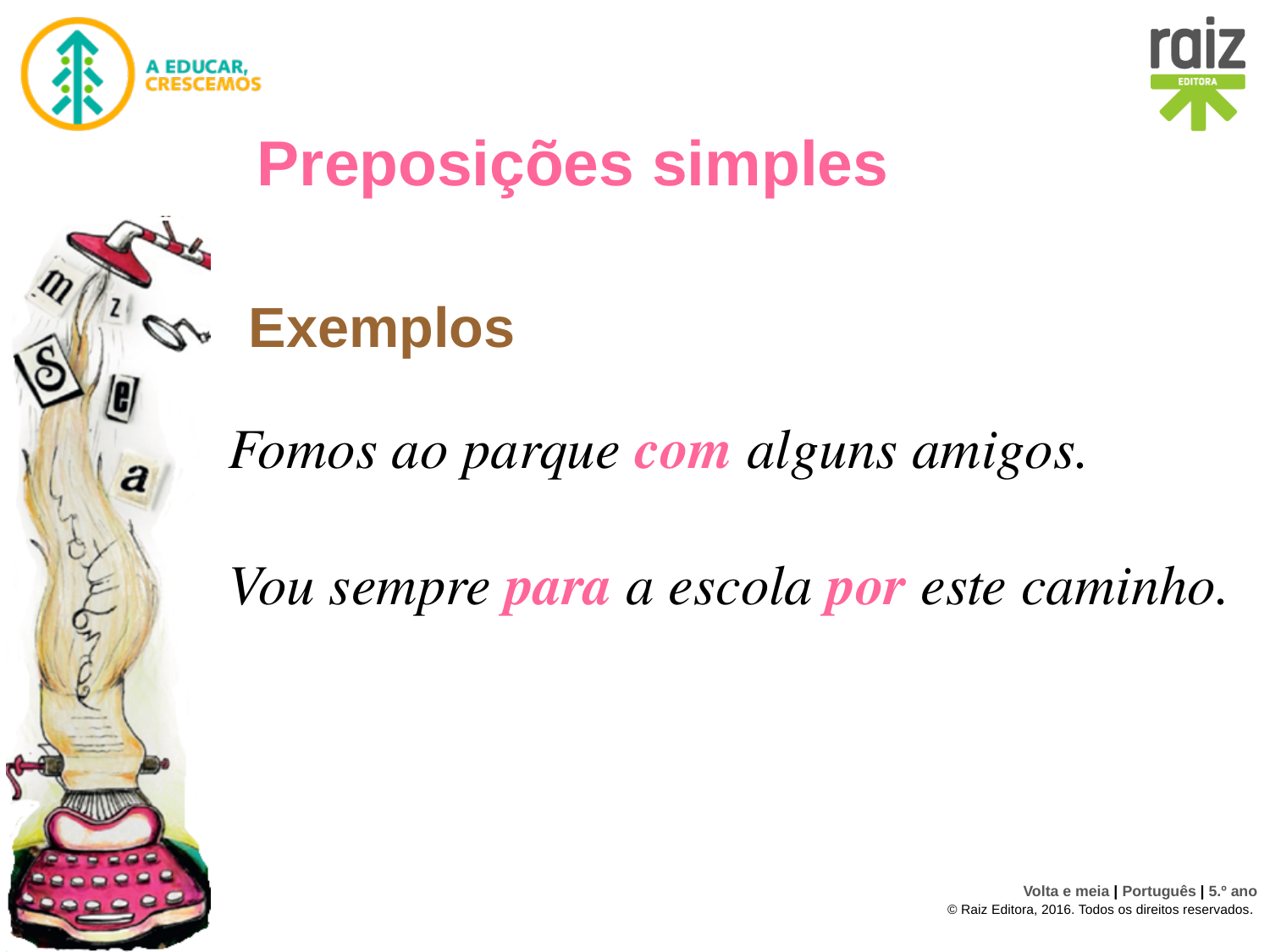

Preposições simples
Exemplos
# Fomos ao parque com alguns amigos. Vou sempre para a escola por este caminho.